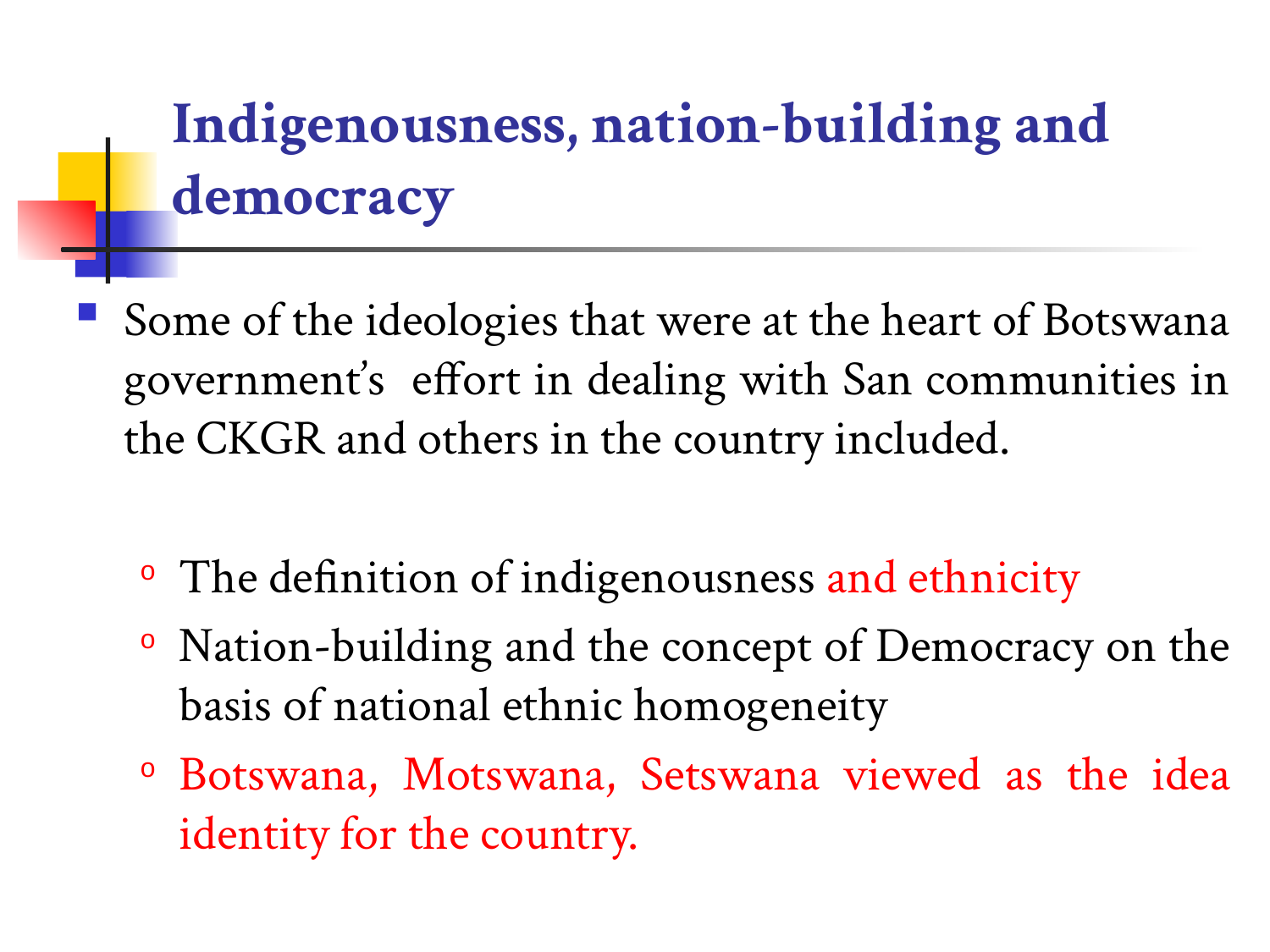

# Indigenousness, nation-building and democracy
Some of the ideologies that were at the heart of Botswana government’s  effort in dealing with San communities in the CKGR and others in the country included.

The definition of indigenousness and ethnicity
Nation-building and the concept of Democracy on the basis of national ethnic homogeneity
Botswana, Motswana, Setswana viewed as the idea identity for the country.